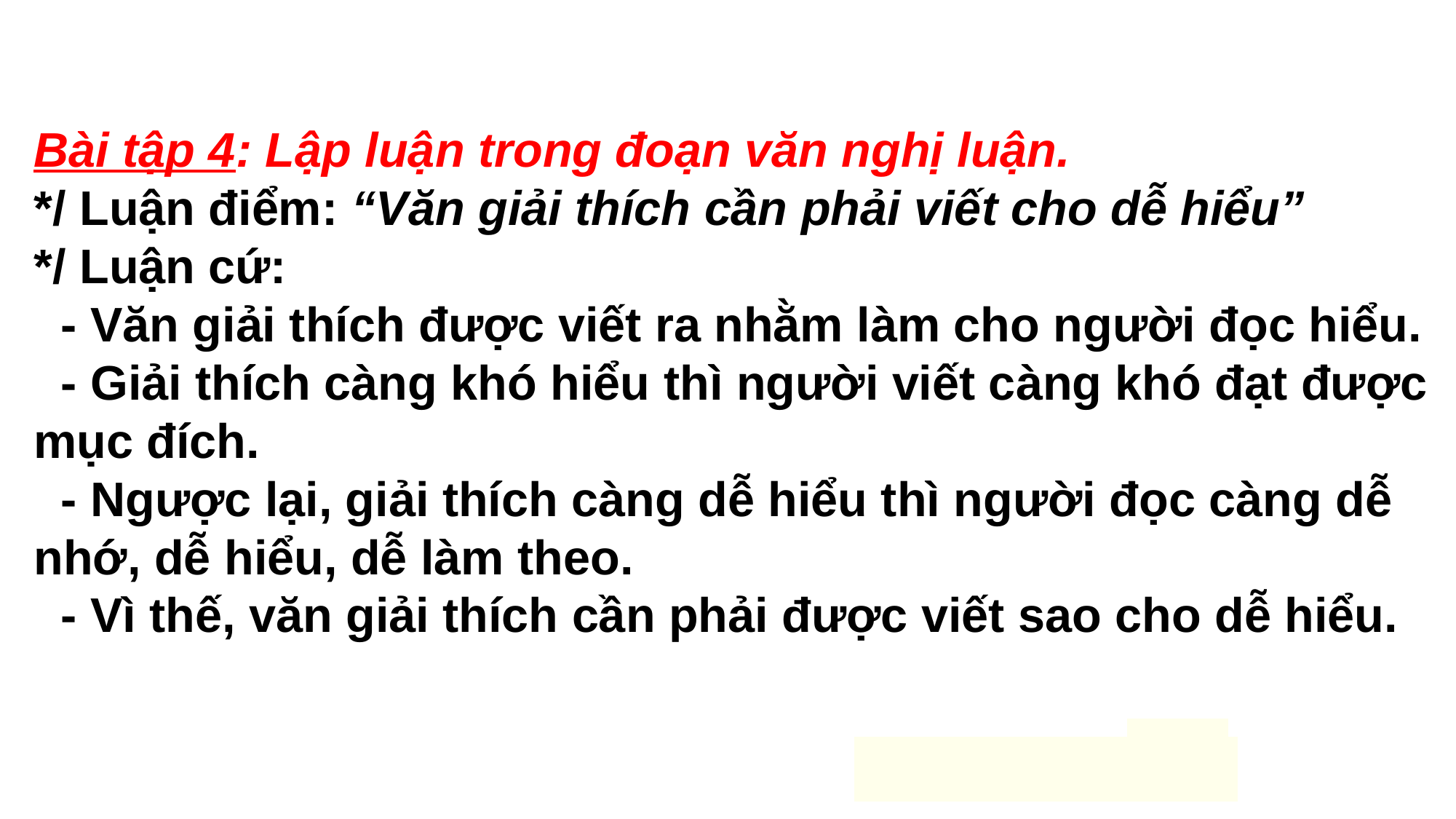

Bài tập 4: Lập luận trong đoạn văn nghị luận.
*/ Luận điểm: “Văn giải thích cần phải viết cho dễ hiểu”
*/ Luận cứ:
  - Văn giải thích được viết ra nhằm làm cho người đọc hiểu.
  - Giải thích càng khó hiểu thì người viết càng khó đạt được mục đích.
  - Ngược lại, giải thích càng dễ hiểu thì người đọc càng dễ nhớ, dễ hiểu, dễ làm theo.
  - Vì thế, văn giải thích cần phải được viết sao cho dễ hiểu.